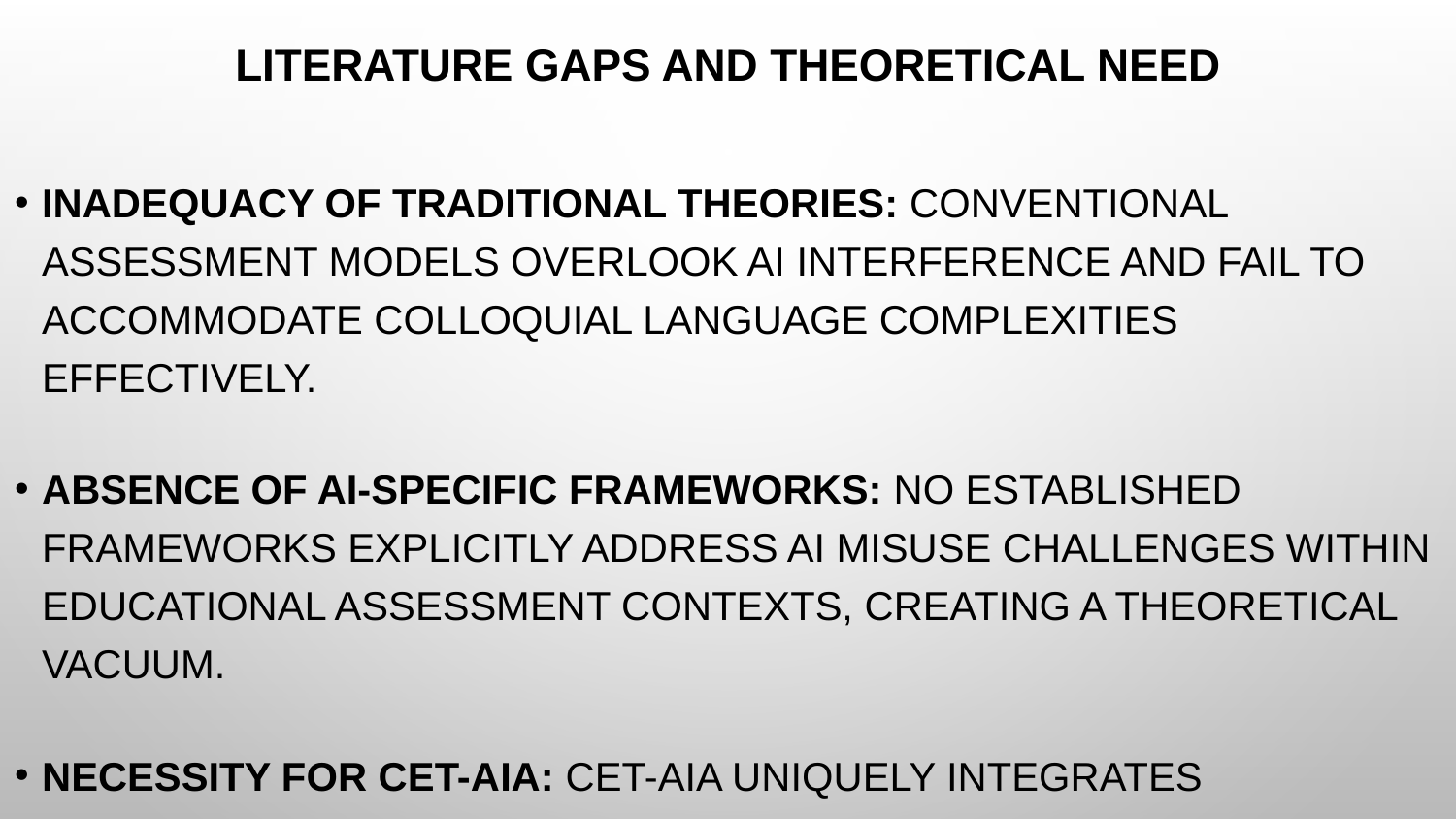

# Literature Gaps and Theoretical Need
Inadequacy of Traditional Theories: Conventional assessment models overlook AI interference and fail to accommodate colloquial language complexities effectively.

Absence of AI-Specific Frameworks: No established frameworks explicitly address AI misuse challenges within educational assessment contexts, creating a theoretical vacuum.

Necessity for CET-AIA: CET-AIA uniquely integrates colloquial engagement with AI awareness, filling critical gaps unaddressed by prior theories.